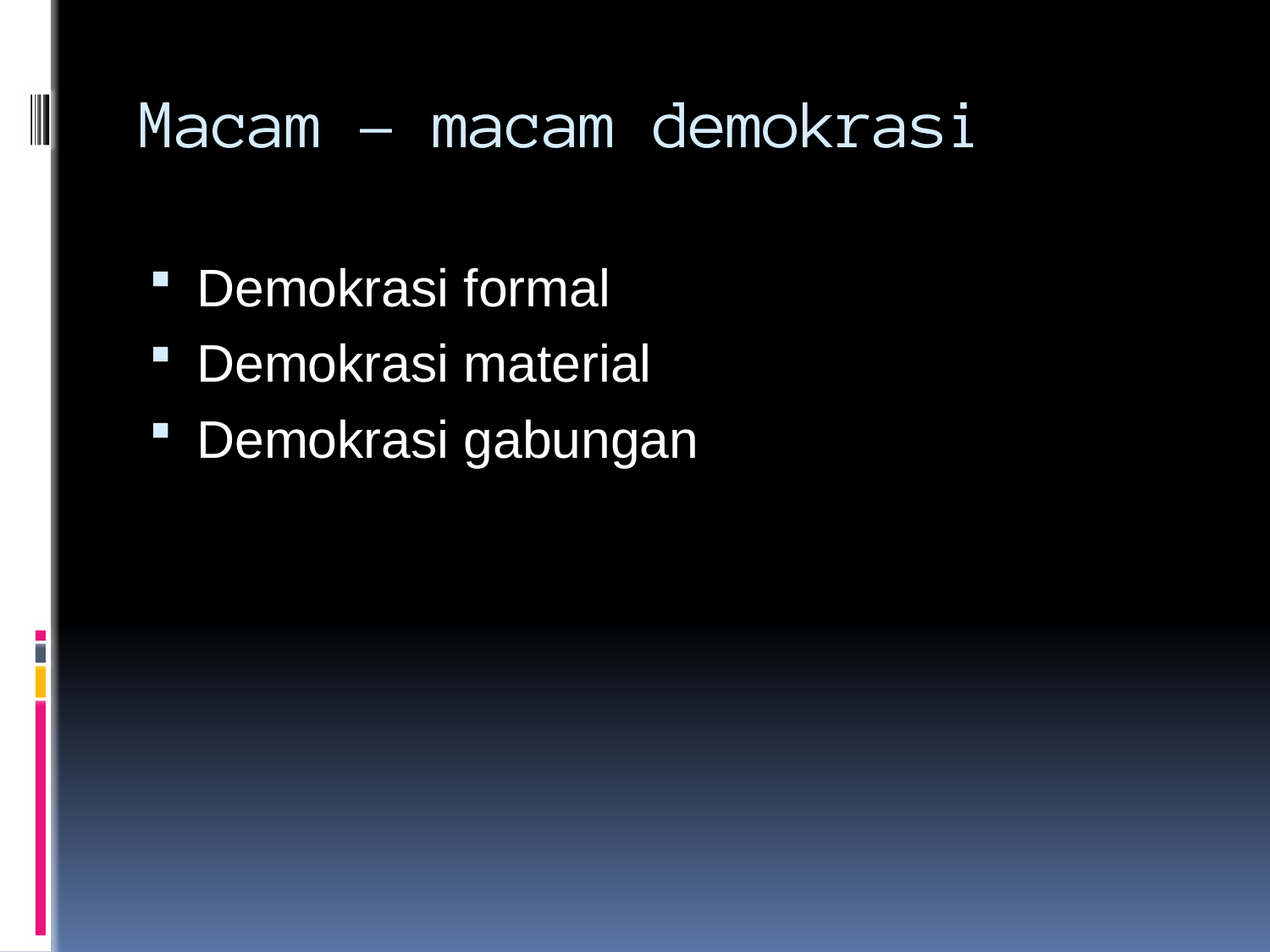

# Macam – macam demokrasi
Demokrasi formal
Demokrasi material
Demokrasi gabungan